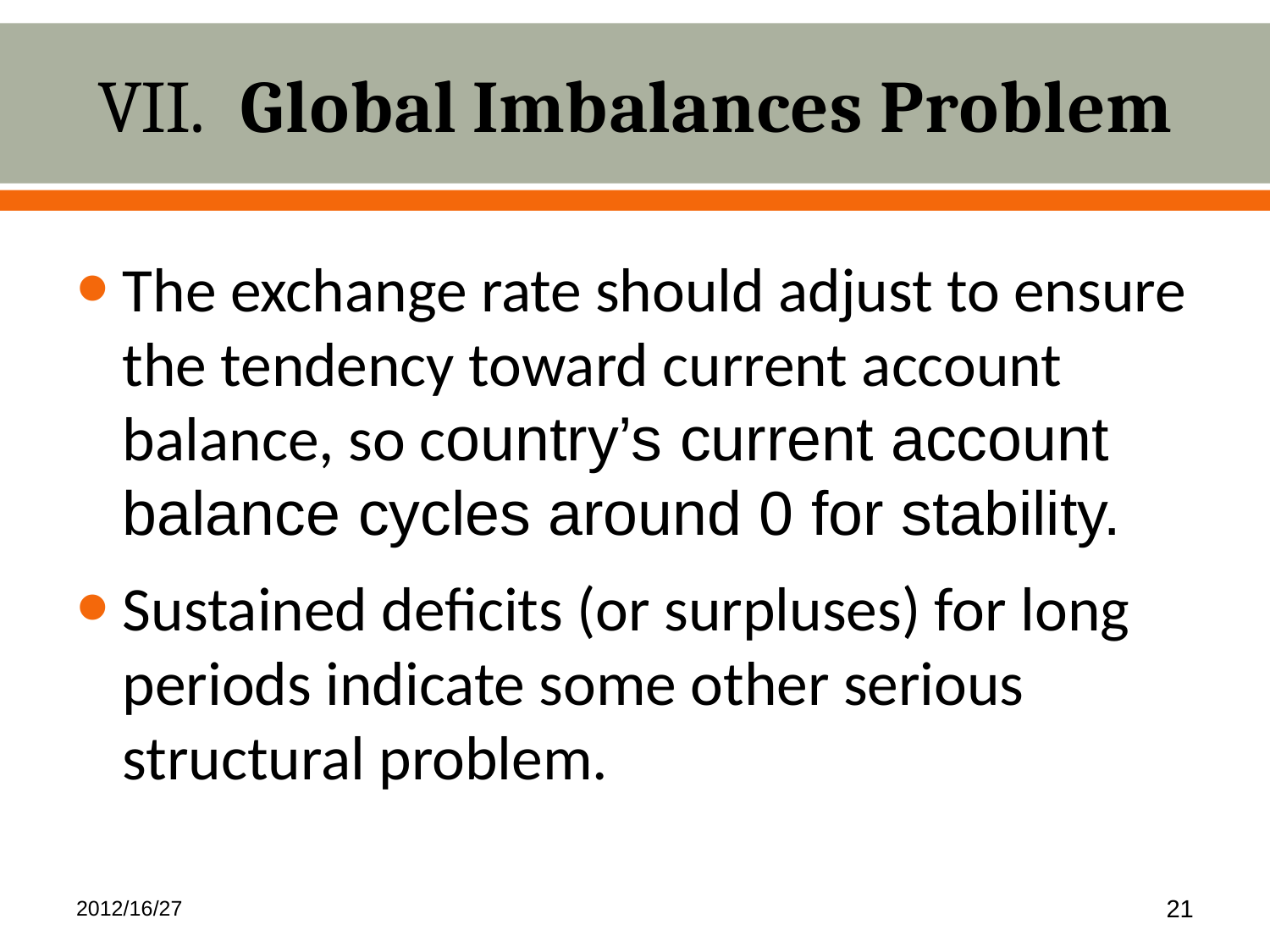

# VII.  Global Imbalances Problem
The exchange rate should adjust to ensure the tendency toward current account balance, so country’s current account balance cycles around 0 for stability.
Sustained deficits (or surpluses) for long periods indicate some other serious structural problem.
2012/16/27
21